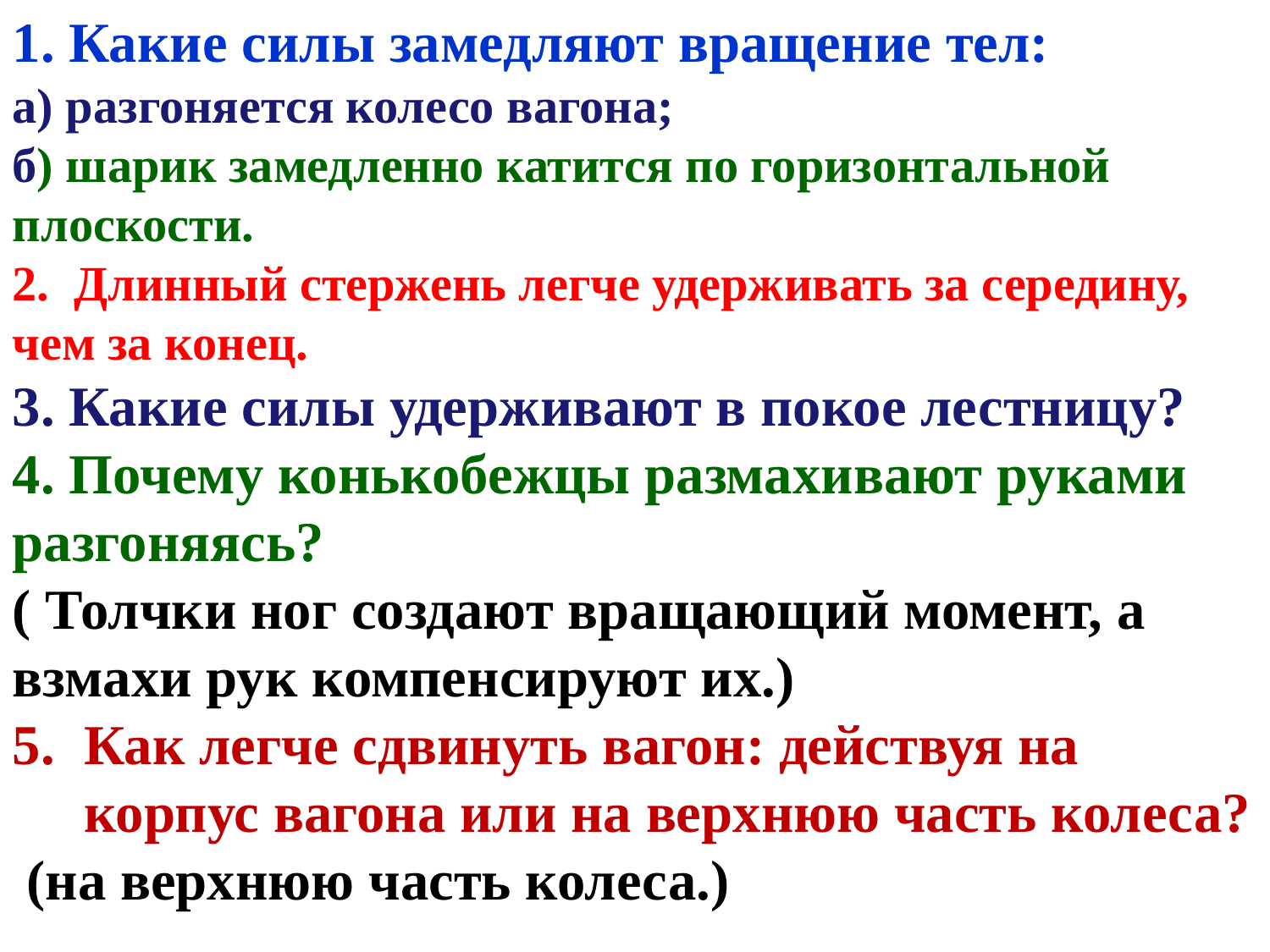

1. Какие силы замедляют вращение тел:
а) разгоняется колесо вагона;
б) шарик замедленно катится по горизонтальной плоскости.
2.  Длинный стержень легче удерживать за середину, чем за конец.
3. Какие силы удерживают в покое лестницу?
4. Почему конькобежцы размахивают руками разгоняясь?
( Толчки ног создают вращающий момент, а взмахи рук компенсируют их.)
Как легче сдвинуть вагон: действуя на корпус вагона или на верхнюю часть колеса?
 (на верхнюю часть колеса.)